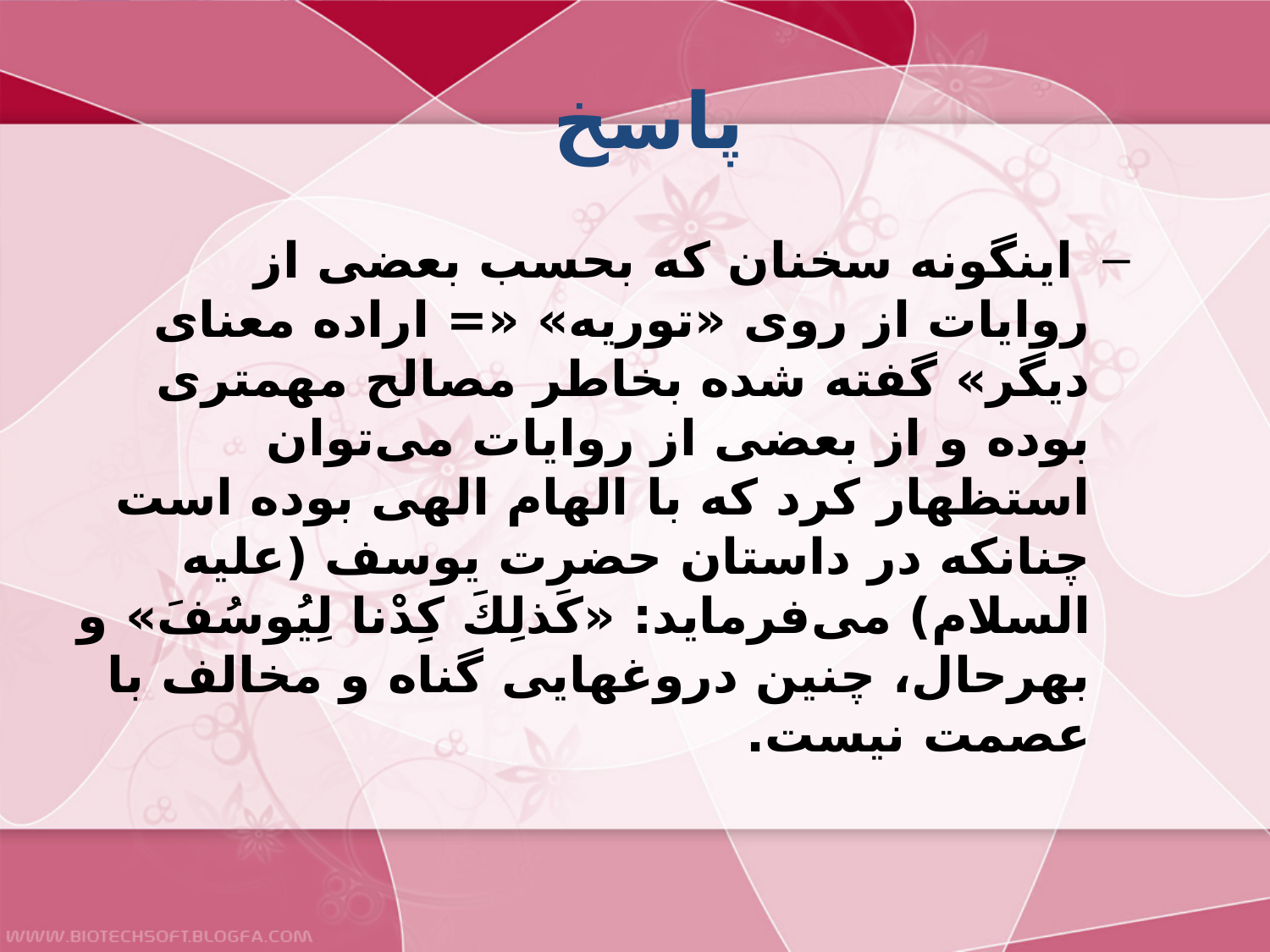

# پاسخ
 اينگونه سخنان كه بحسب بعضى از روايات از روى «توريه» «= اراده معناى ديگر» گفته شده بخاطر مصالح مهمترى بوده و از بعضى از روايات مى‌توان استظهار كرد كه با الهام الهى بوده است چنانكه در داستان حضرت يوسف (عليه السلام) مى‌فرمايد: «كَذلِكَ كِدْنا لِيُوسُفَ» و بهرحال، چنين دروغهايى گناه و مخالف با عصمت نيست.